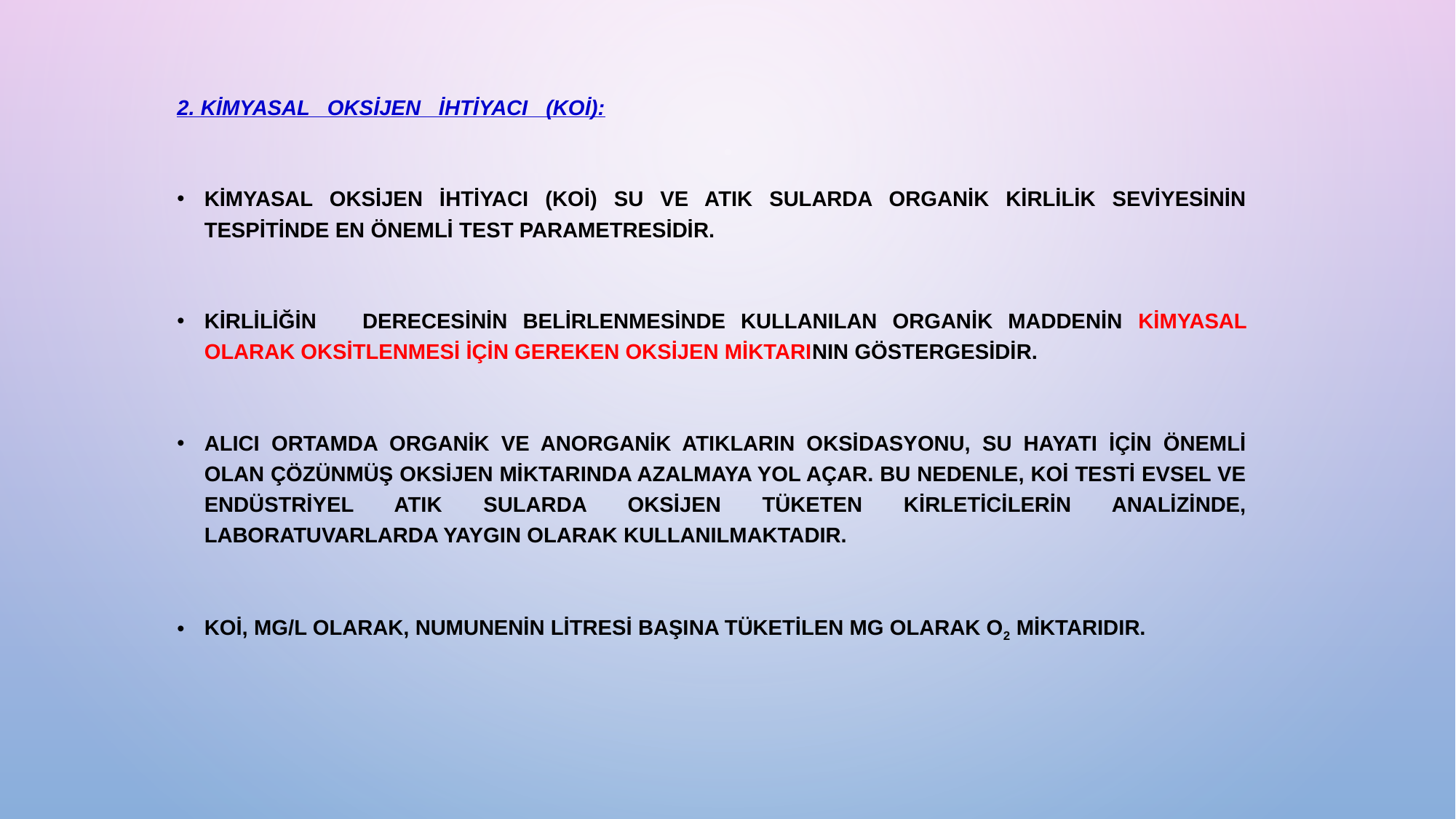

2. Kimyasal   oksijen   ihtiyacı   (KOİ):

Kimyasal Oksijen İhtiyacı (KOİ) su ve atık sularda organik kirlilik seviyesinin tespitinde en önemli test parametresidir.

Kirliliğin   derecesinin belirlenmesinde kullanılan organik maddenin kimyasal olarak oksitlenmesi için gereken oksijen miktarının göstergesidir.

Alıcı ortamda organik ve anorganik atıkların oksidasyonu, su hayatı için önemli olan çözünmüş oksijen miktarında azalmaya yol açar. Bu nedenle, KOİ testi evsel ve endüstriyel atık sularda oksijen tüketen kirleticilerin analizinde, laboratuvarlarda yaygın olarak kullanılmaktadır.

KOİ, mg/L olarak, numunenin litresi başına tüketilen mg olarak O2 miktarıdır.